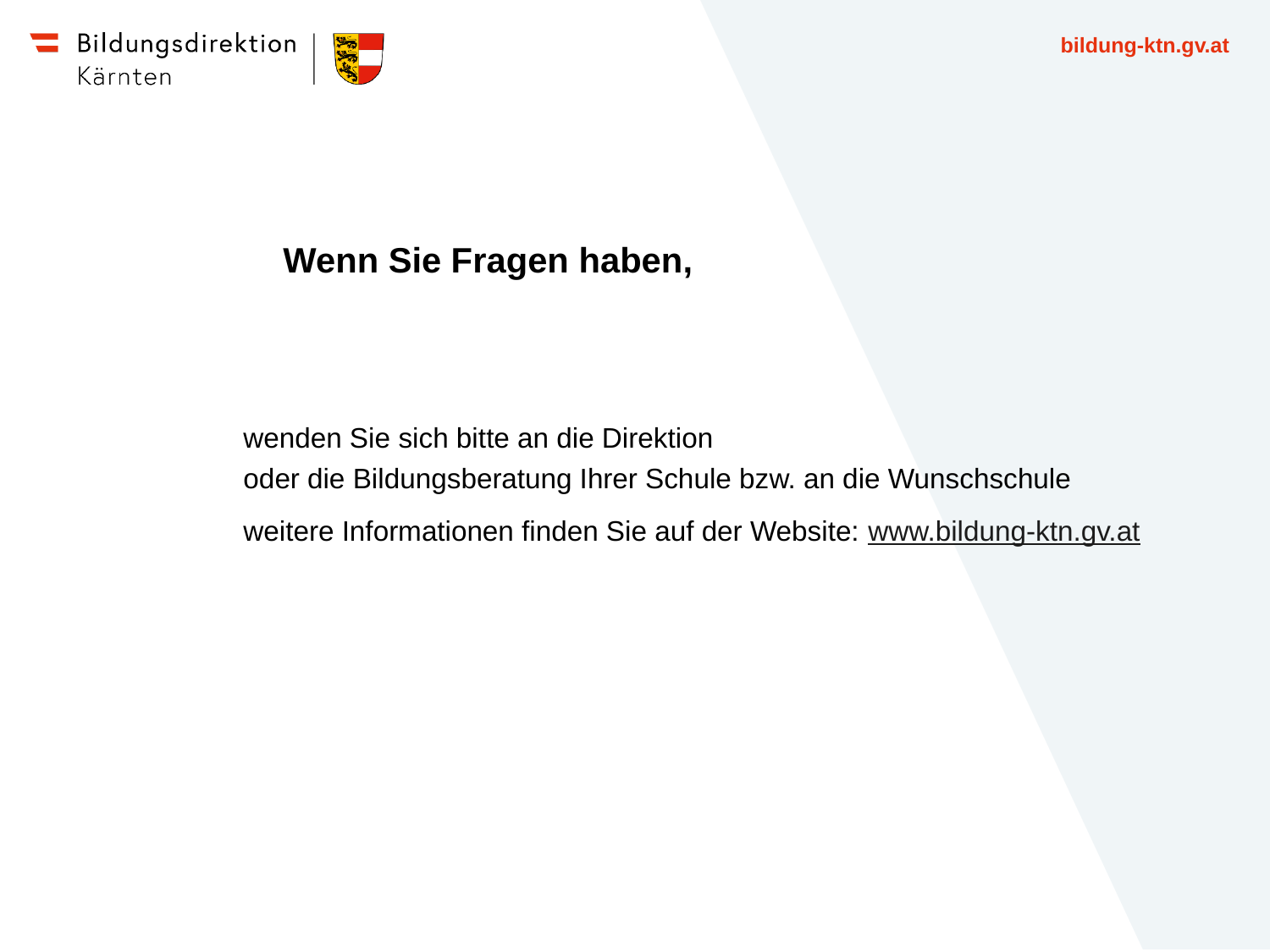

Wenn Sie Fragen haben,
wenden Sie sich bitte an die Direktion
oder die Bildungsberatung Ihrer Schule bzw. an die Wunschschule
weitere Informationen finden Sie auf der Website: www.bildung-ktn.gv.at